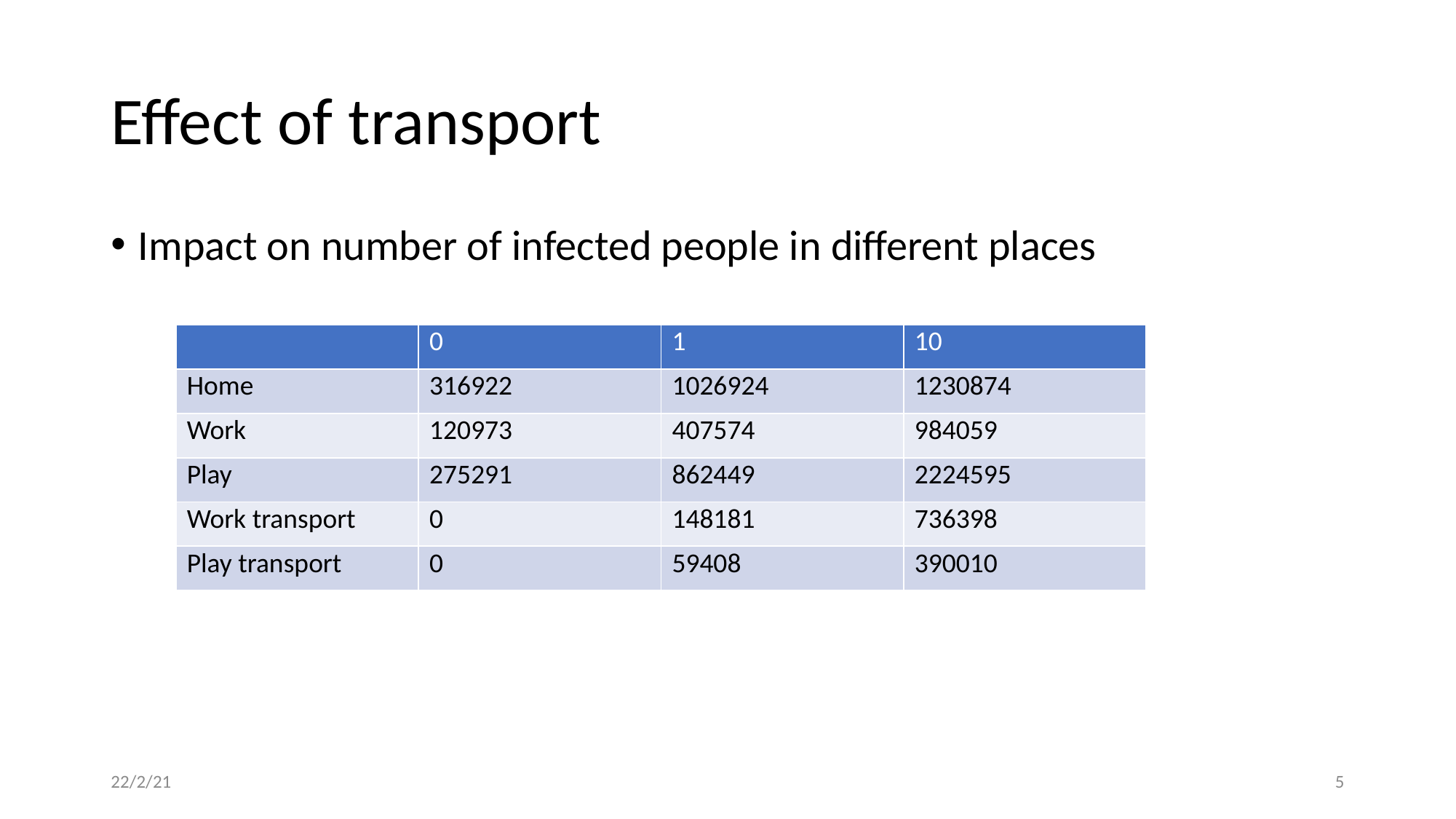

# Effect of transport
Impact on number of infected people in different places
|  | 0 | 1 | 10 |
| --- | --- | --- | --- |
| Home | 316922 | 1026924 | 1230874 |
| Work | 120973 | 407574 | 984059 |
| Play | 275291 | 862449 | 2224595 |
| Work transport | 0 | 148181 | 736398 |
| Play transport | 0 | 59408 | 390010 |
22/2/21
5